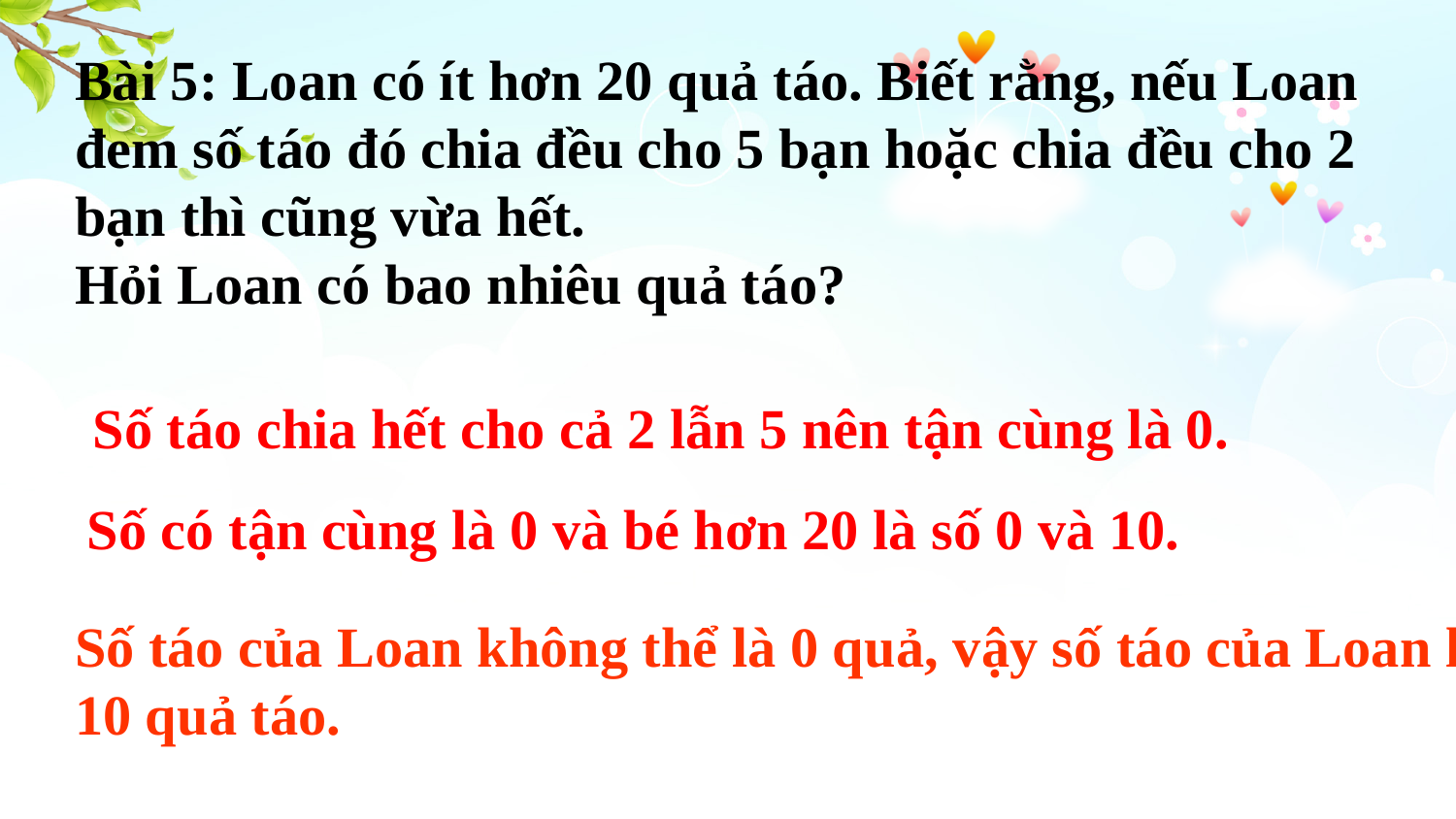

Bài 5: Loan có ít hơn 20 quả táo. Biết rằng, nếu Loan đem số táo đó chia đều cho 5 bạn hoặc chia đều cho 2 bạn thì cũng vừa hết.
Hỏi Loan có bao nhiêu quả táo?
   Số táo chia hết cho cả 2 lẫn 5 nên tận cùng là 0.
Số có tận cùng là 0 và bé hơn 20 là số 0 và 10.
Số táo của Loan không thể là 0 quả, vậy số táo của Loan là 10 quả táo.